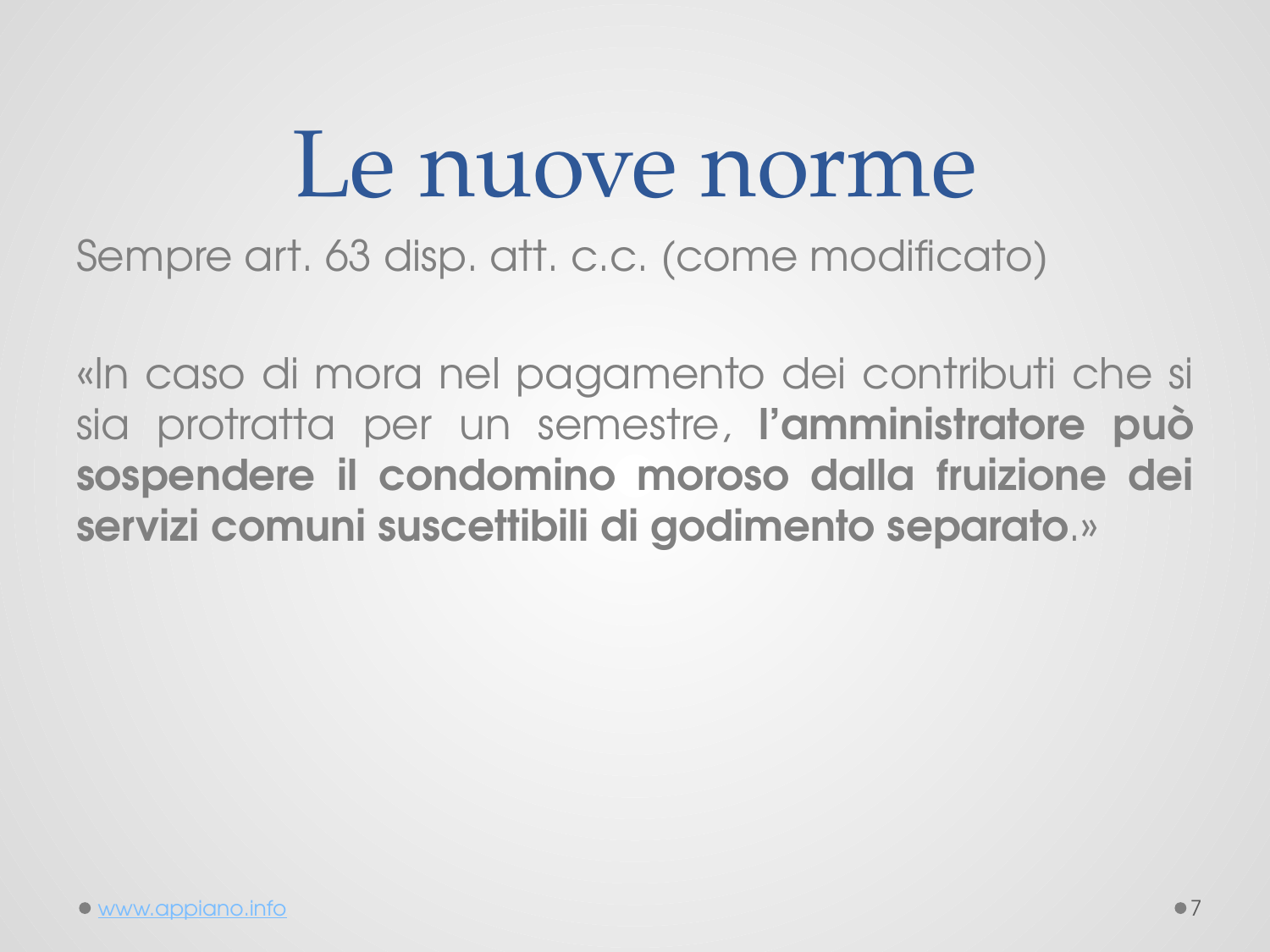

# Le nuove norme
Sempre art. 63 disp. att. c.c. (come modificato)

«In caso di mora nel pagamento dei contributi che si sia protratta per un semestre, l’amministratore può sospendere il condomino moroso dalla fruizione dei servizi comuni suscettibili di godimento separato.»
www.appiano.info
7